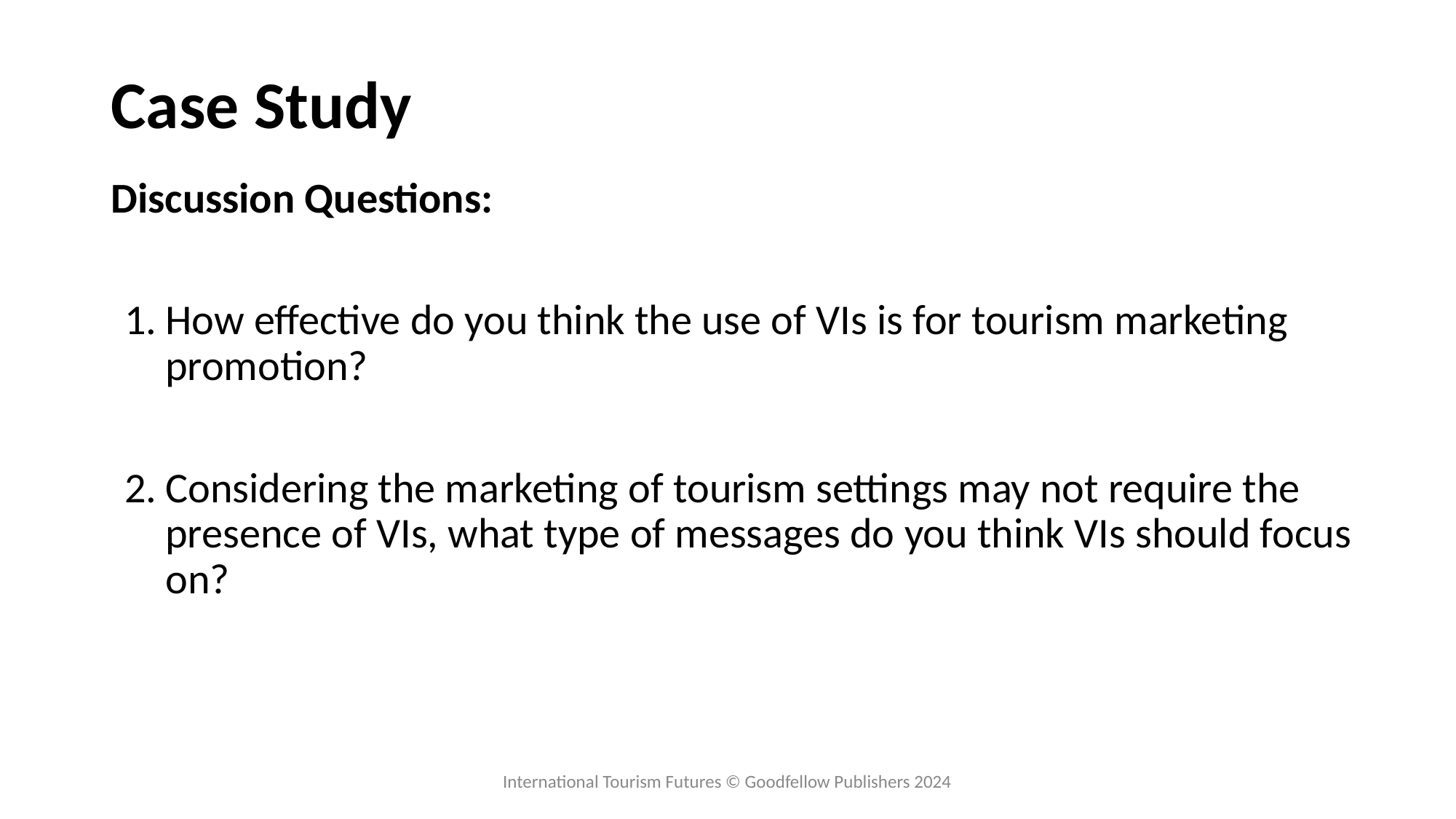

# Case Study
Discussion Questions:

How effective do you think the use of VIs is for tourism marketing promotion?

Considering the marketing of tourism settings may not require the presence of VIs, what type of messages do you think VIs should focus on?

International Tourism Futures © Goodfellow Publishers 2024